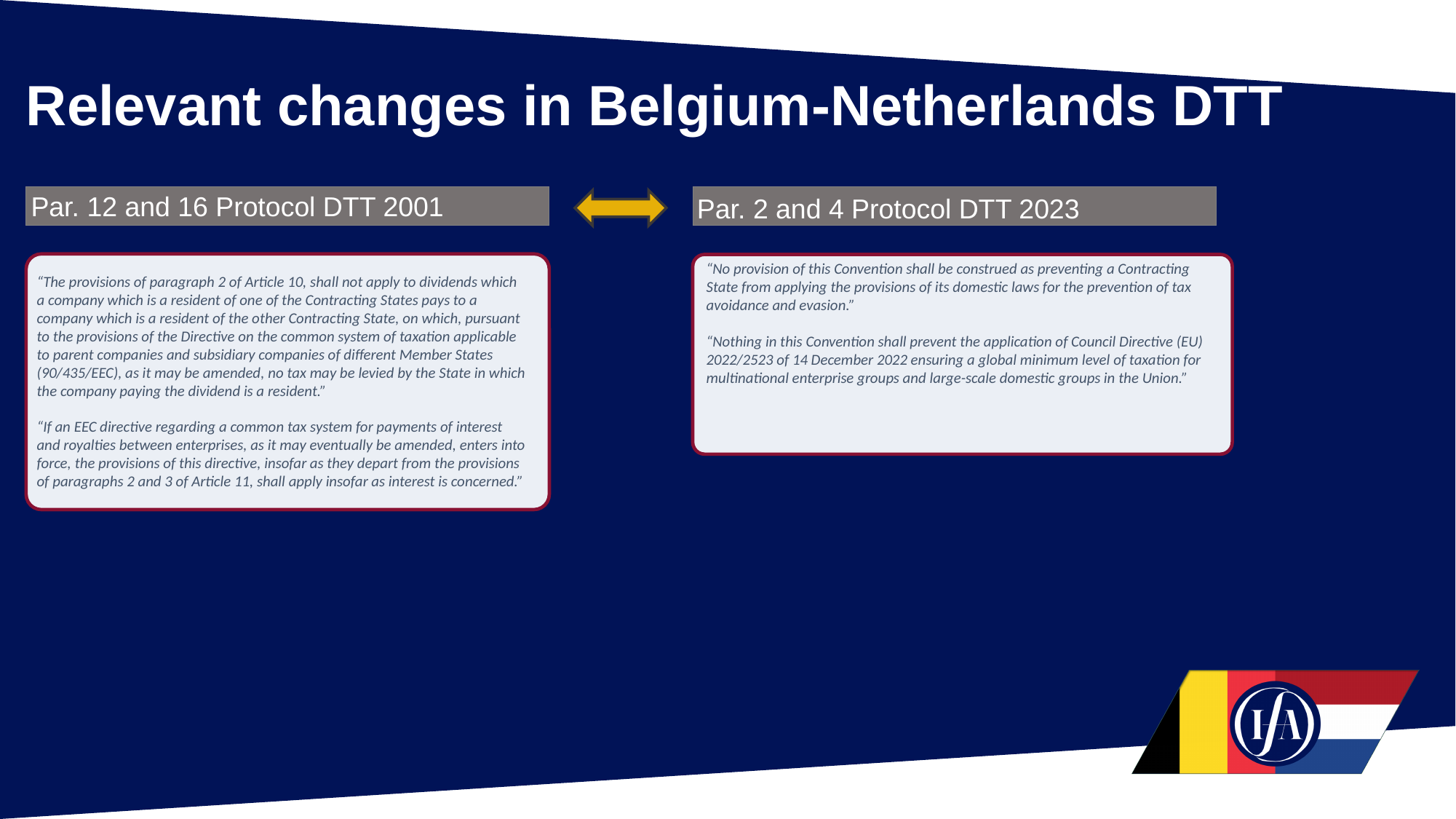

# Relevant changes in Belgium-Netherlands DTT
Par. 12 and 16 Protocol DTT 2001
Par. 2 and 4 Protocol DTT 2023

“The provisions of paragraph 2 of Article 10, shall not apply to dividends which a company which is a resident of one of the Contracting States pays to a company which is a resident of the other Contracting State, on which, pursuant to the provisions of the Directive on the common system of taxation applicable to parent companies and subsidiary companies of different Member States (90/435/EEC), as it may be amended, no tax may be levied by the State in which the company paying the dividend is a resident.”

“If an EEC directive regarding a common tax system for payments of interest and royalties between enterprises, as it may eventually be amended, enters into force, the provisions of this directive, insofar as they depart from the provisions of paragraphs 2 and 3 of Article 11, shall apply insofar as interest is concerned.”
“No provision of this Convention shall be construed as preventing a Contracting State from applying the provisions of its domestic laws for the prevention of tax avoidance and evasion.”

“Nothing in this Convention shall prevent the application of Council Directive (EU) 2022/2523 of 14 December 2022 ensuring a global minimum level of taxation for multinational enterprise groups and large-scale domestic groups in the Union.”